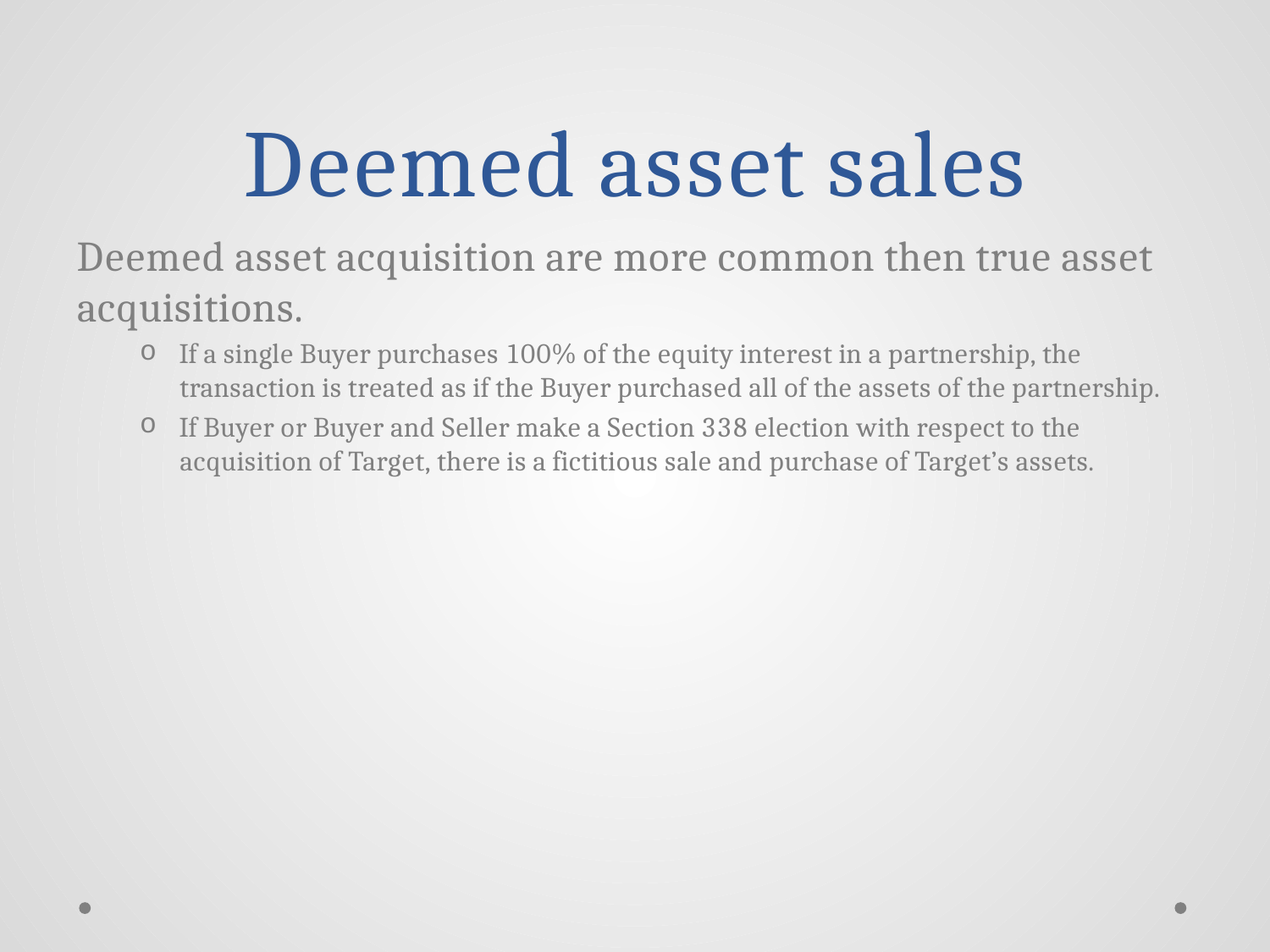

# Deemed asset sales
Deemed asset acquisition are more common then true asset acquisitions.
If a single Buyer purchases 100% of the equity interest in a partnership, the transaction is treated as if the Buyer purchased all of the assets of the partnership.
If Buyer or Buyer and Seller make a Section 338 election with respect to the acquisition of Target, there is a fictitious sale and purchase of Target’s assets.